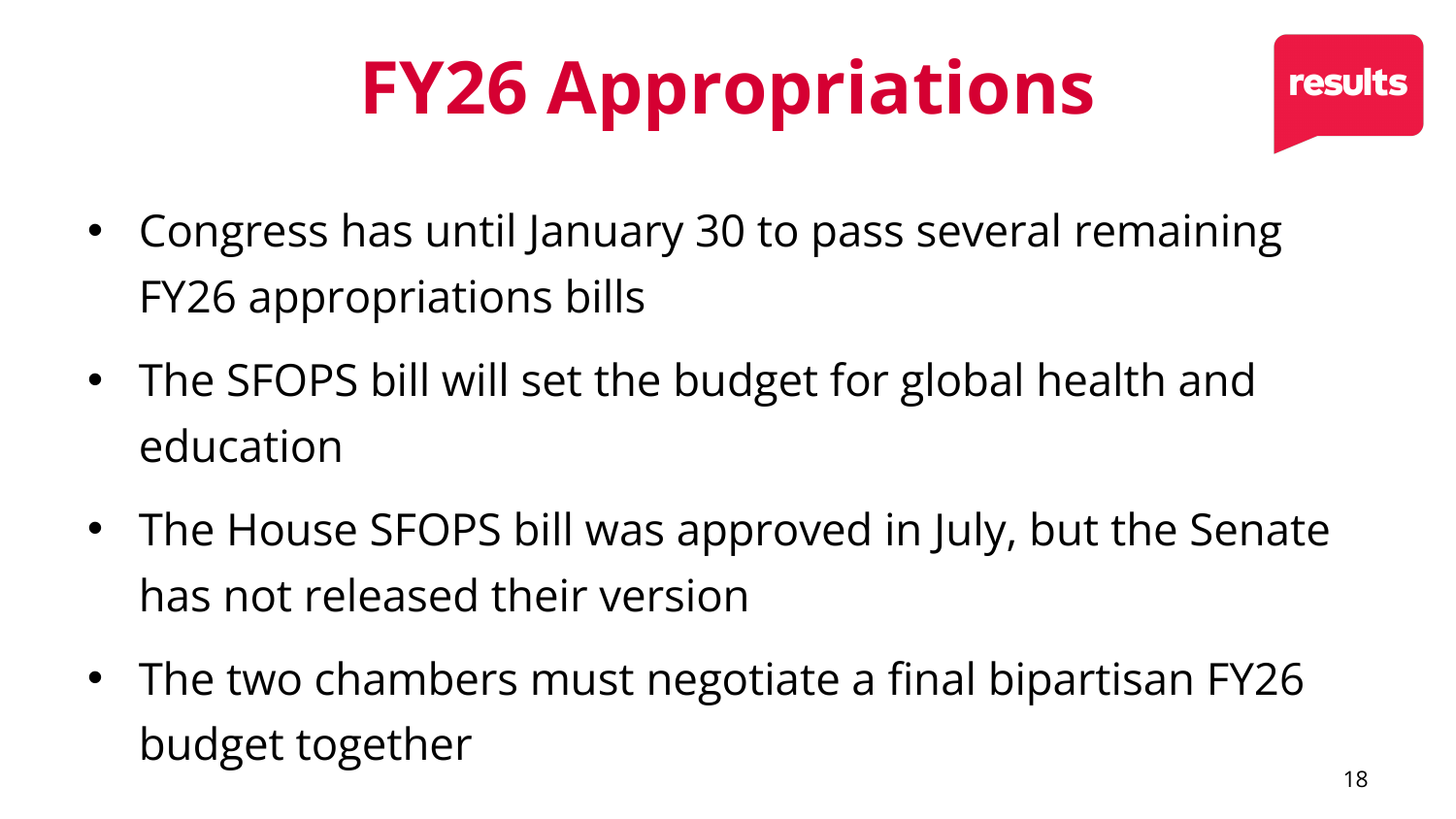

# FY26 Appropriations
Congress has until January 30 to pass several remaining FY26 appropriations bills
The SFOPS bill will set the budget for global health and education
The House SFOPS bill was approved in July, but the Senate has not released their version
The two chambers must negotiate a final bipartisan FY26 budget together
18